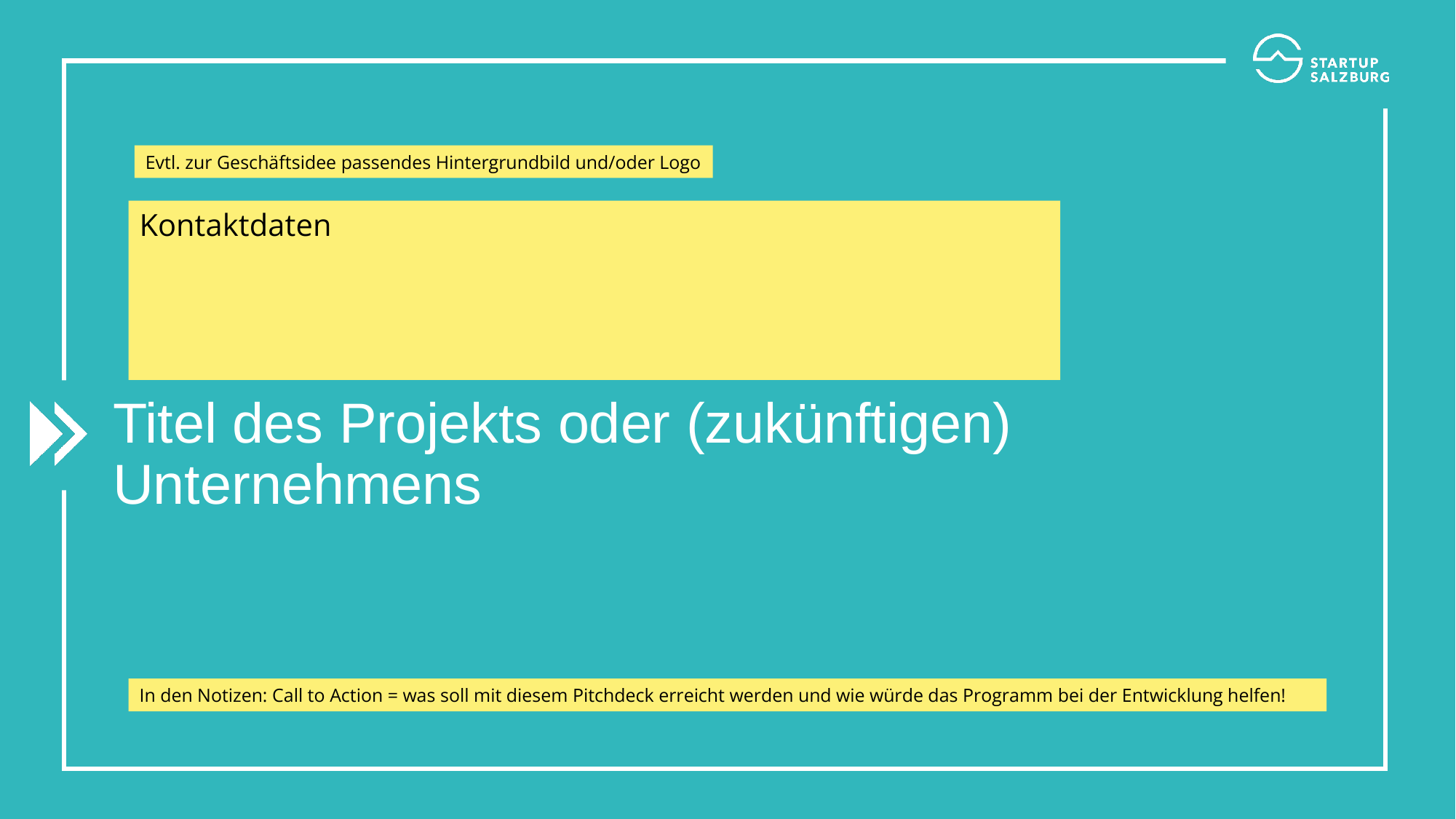

Evtl. zur Geschäftsidee passendes Hintergrundbild und/oder Logo
Kontaktdaten

# Titel des Projekts oder (zukünftigen) Unternehmens
In den Notizen: Call to Action = was soll mit diesem Pitchdeck erreicht werden und wie würde das Programm bei der Entwicklung helfen!